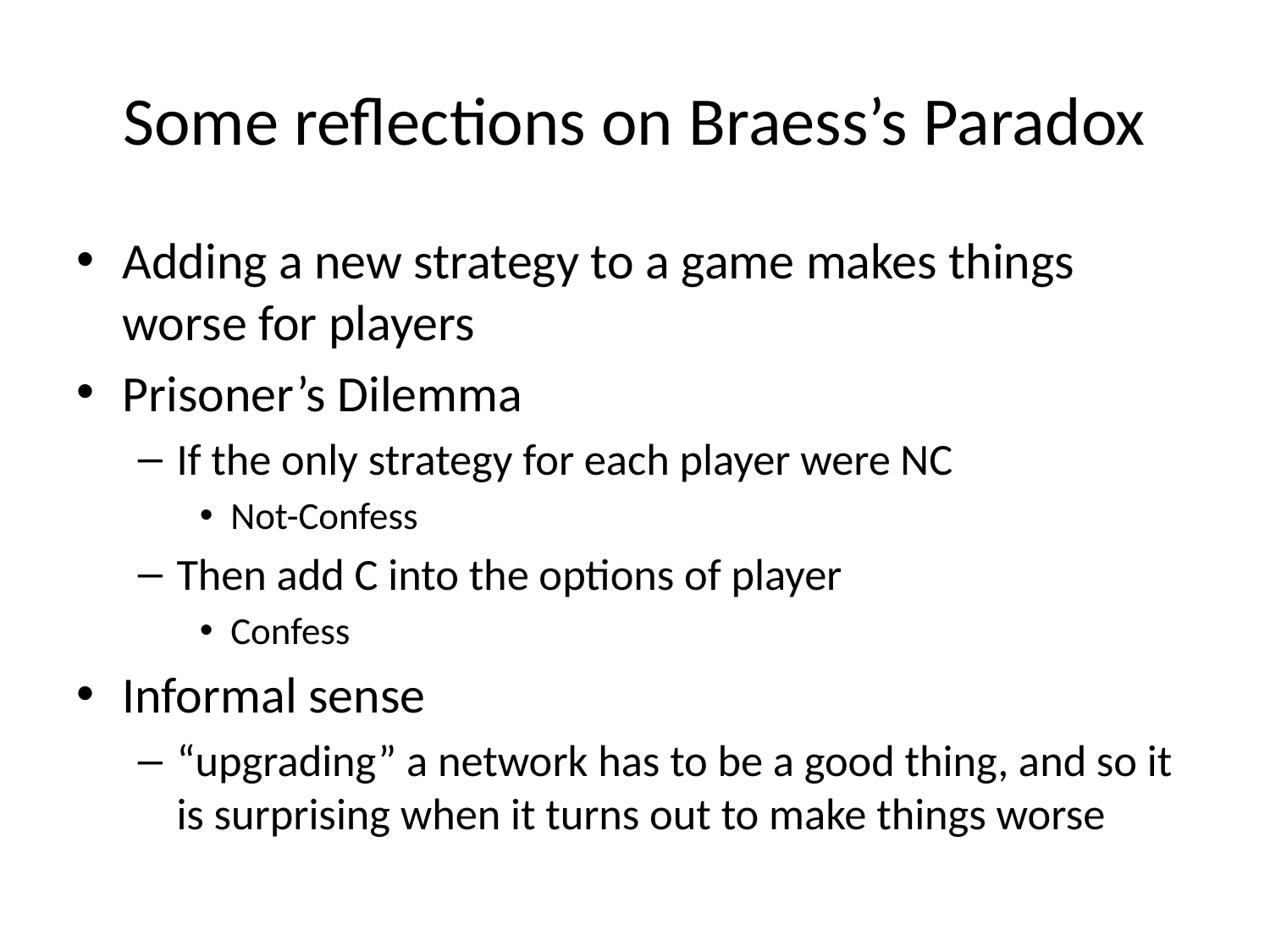

# Some reflections on Braess’s Paradox
Adding a new strategy to a game makes things worse for players
Prisoner’s Dilemma
If the only strategy for each player were NC
Not-Confess
Then add C into the options of player
Confess
Informal sense
“upgrading” a network has to be a good thing, and so it is surprising when it turns out to make things worse